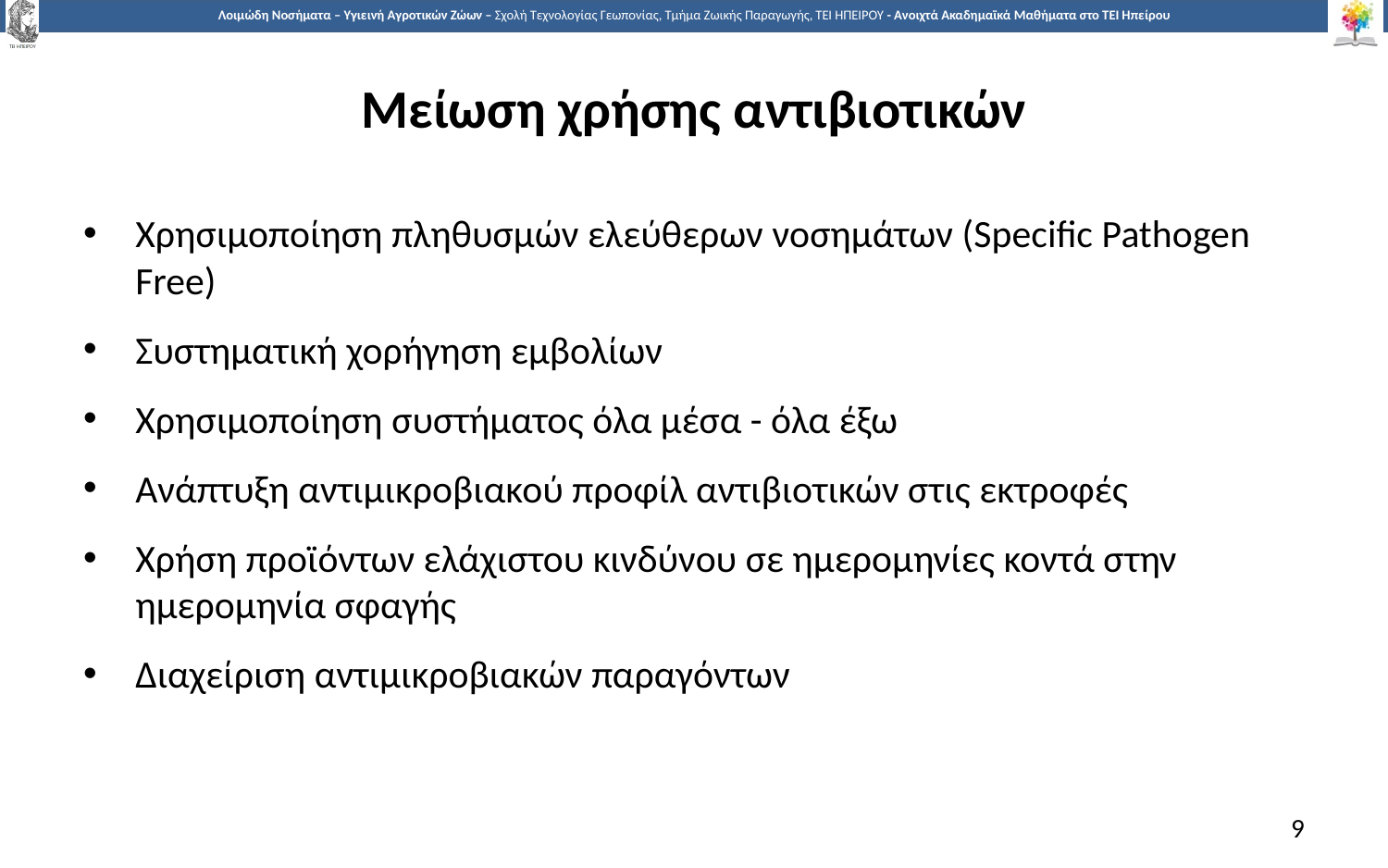

# Μείωση χρήσης αντιβιοτικών
Χρησιμοποίηση πληθυσμών ελεύθερων νοσημάτων (Specific Pathogen Free)
Συστηματική χορήγηση εμβολίων
Χρησιμοποίηση συστήματος όλα μέσα - όλα έξω
Ανάπτυξη αντιμικροβιακού προφίλ αντιβιοτικών στις εκτροφές
Χρήση προϊόντων ελάχιστου κινδύνου σε ημερομηνίες κοντά στην ημερομηνία σφαγής
Διαχείριση αντιμικροβιακών παραγόντων
9